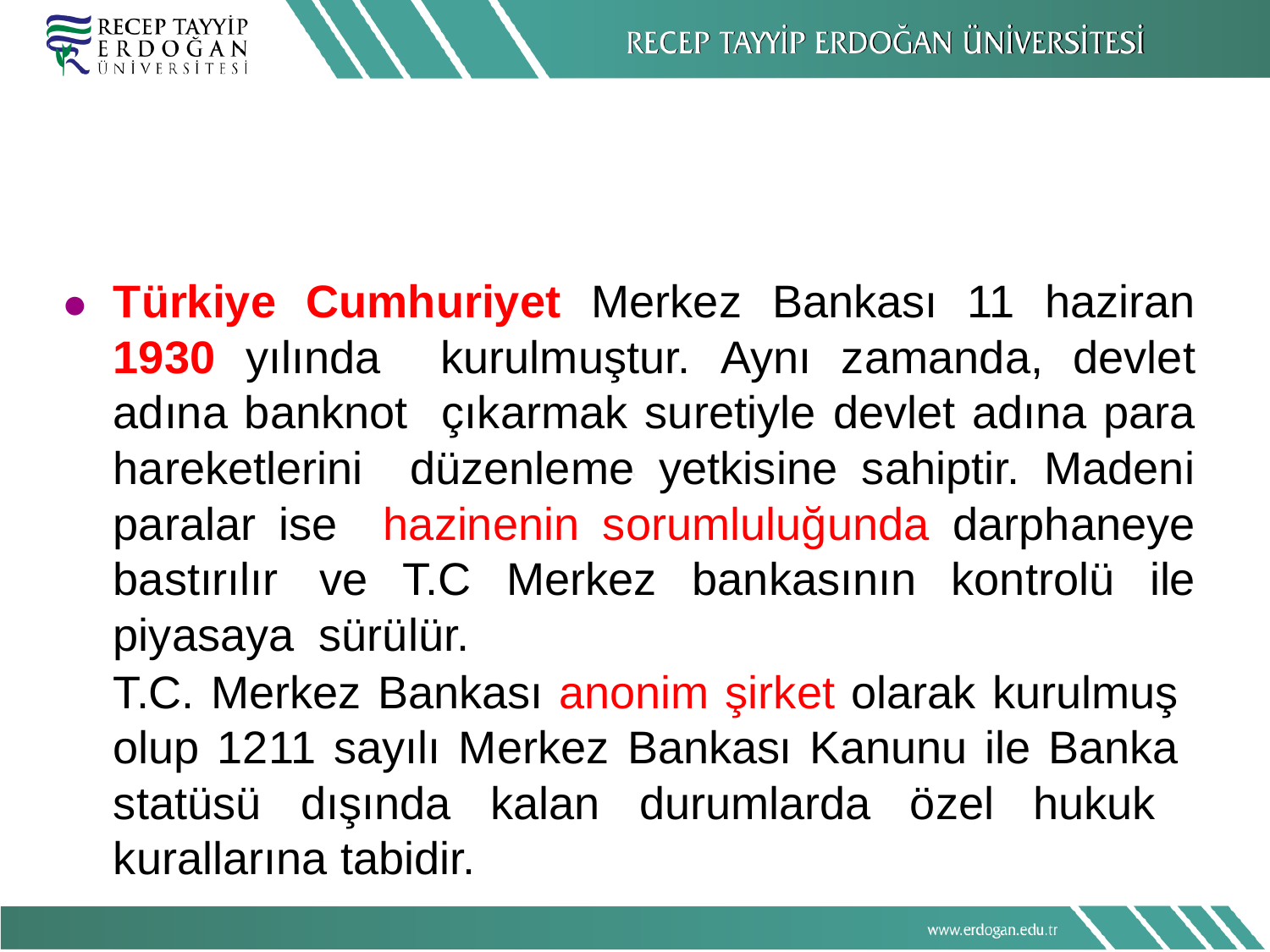

Türkiye Cumhuriyet Merkez Bankası 11 haziran 1930 yılında  kurulmuştur. Aynı zamanda, devlet adına banknot  çıkarmak suretiyle devlet adına para hareketlerini  düzenleme yetkisine sahiptir. Madeni paralar ise  hazinenin sorumluluğunda darphaneye bastırılır ve T.C Merkez bankasının kontrolü ile piyasaya sürülür.
T.C. Merkez Bankası anonim şirket olarak kurulmuş  olup 1211 sayılı Merkez Bankası Kanunu ile Banka  statüsü dışında kalan durumlarda özel hukuk  kurallarına tabidir.